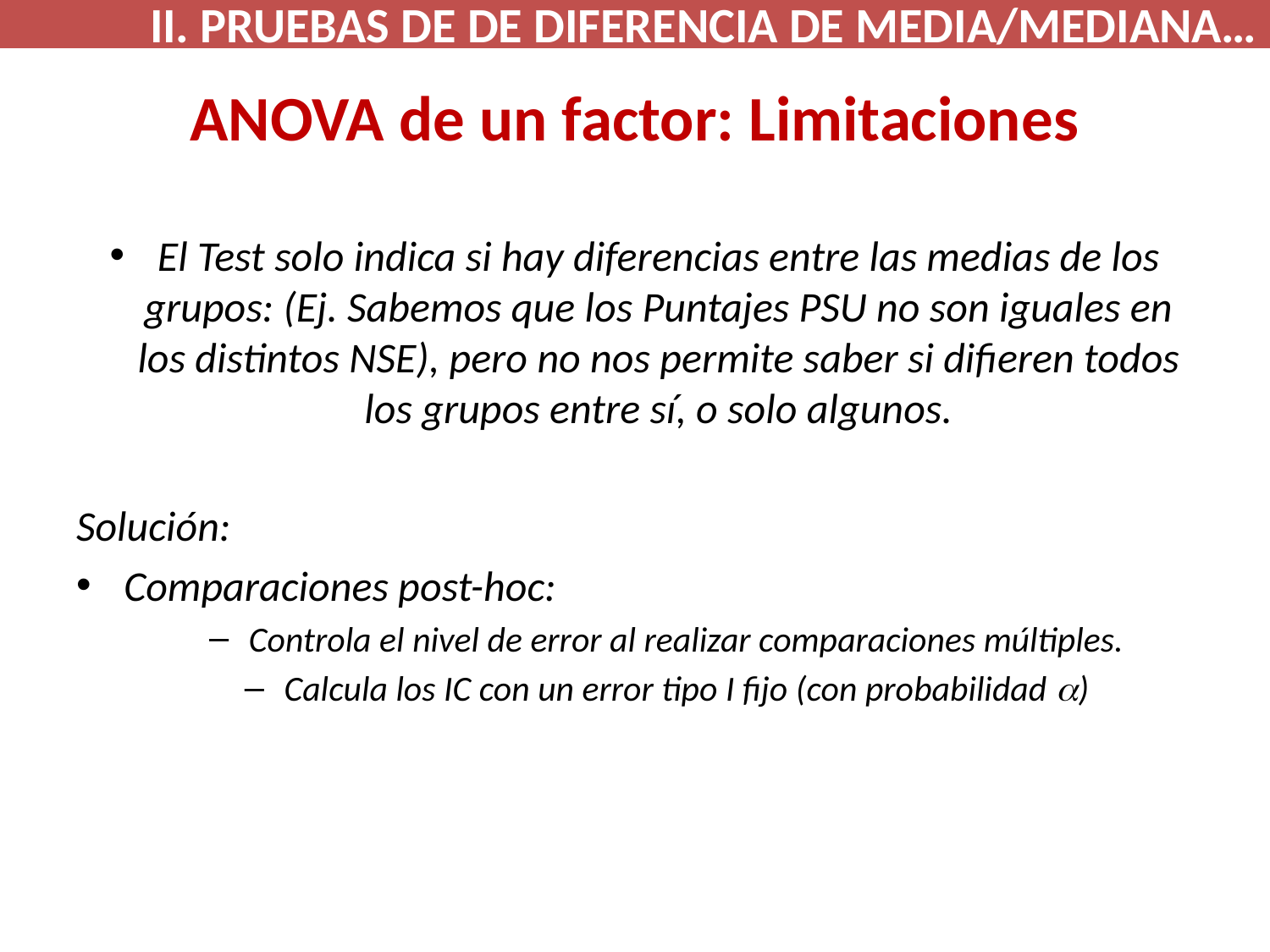

II. PRUEBAS DE DE DIFERENCIA DE MEDIA/MEDIANA…
# ANOVA de un factor: Limitaciones
El Test solo indica si hay diferencias entre las medias de los grupos: (Ej. Sabemos que los Puntajes PSU no son iguales en los distintos NSE), pero no nos permite saber si difieren todos los grupos entre sí, o solo algunos.

Solución:
Comparaciones post-hoc:
Controla el nivel de error al realizar comparaciones múltiples.
Calcula los IC con un error tipo I fijo (con probabilidad α)